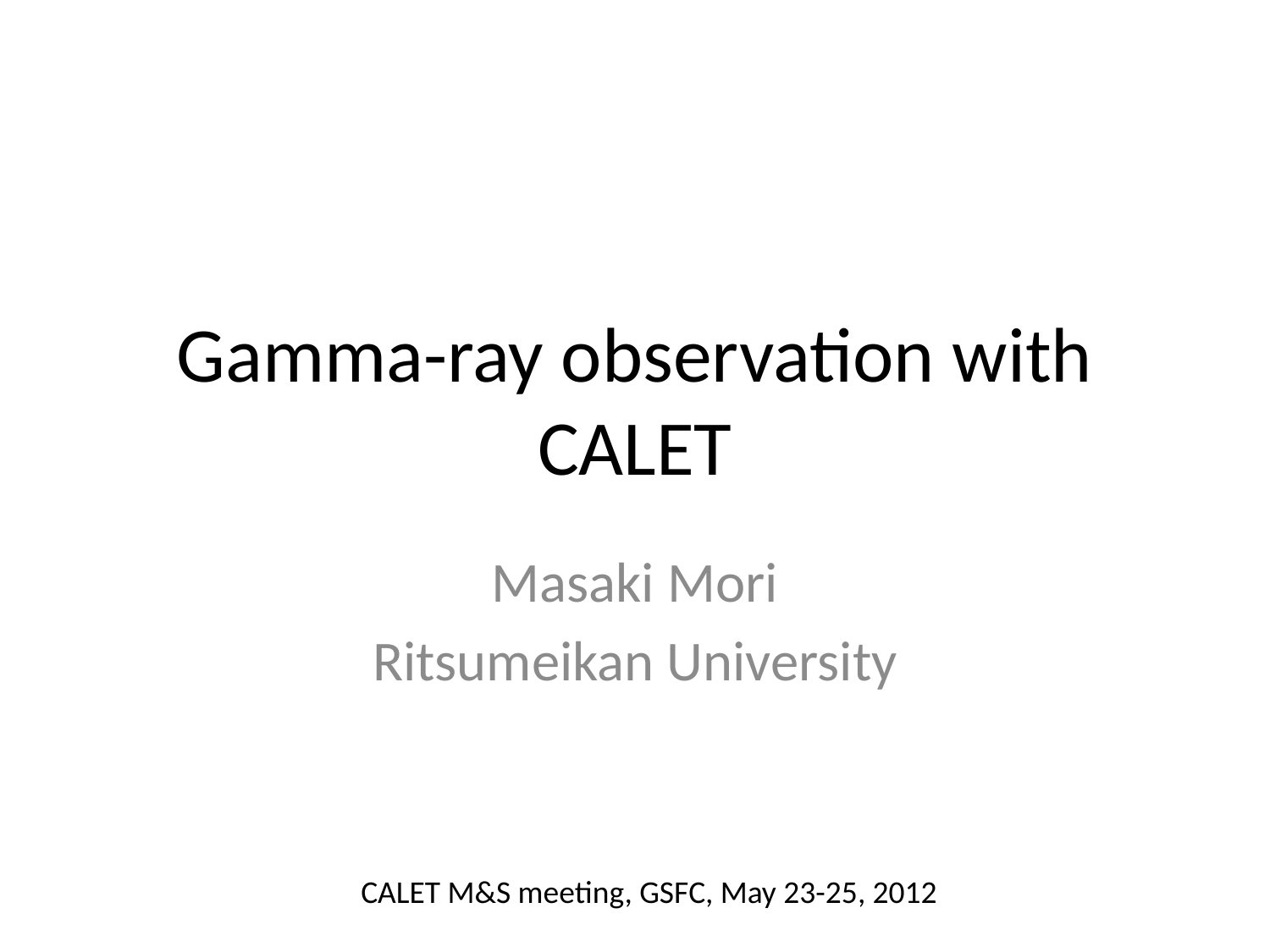

# Gamma-ray observation with CALET
Masaki Mori
Ritsumeikan University
CALET M&S meeting, GSFC, May 23-25, 2012